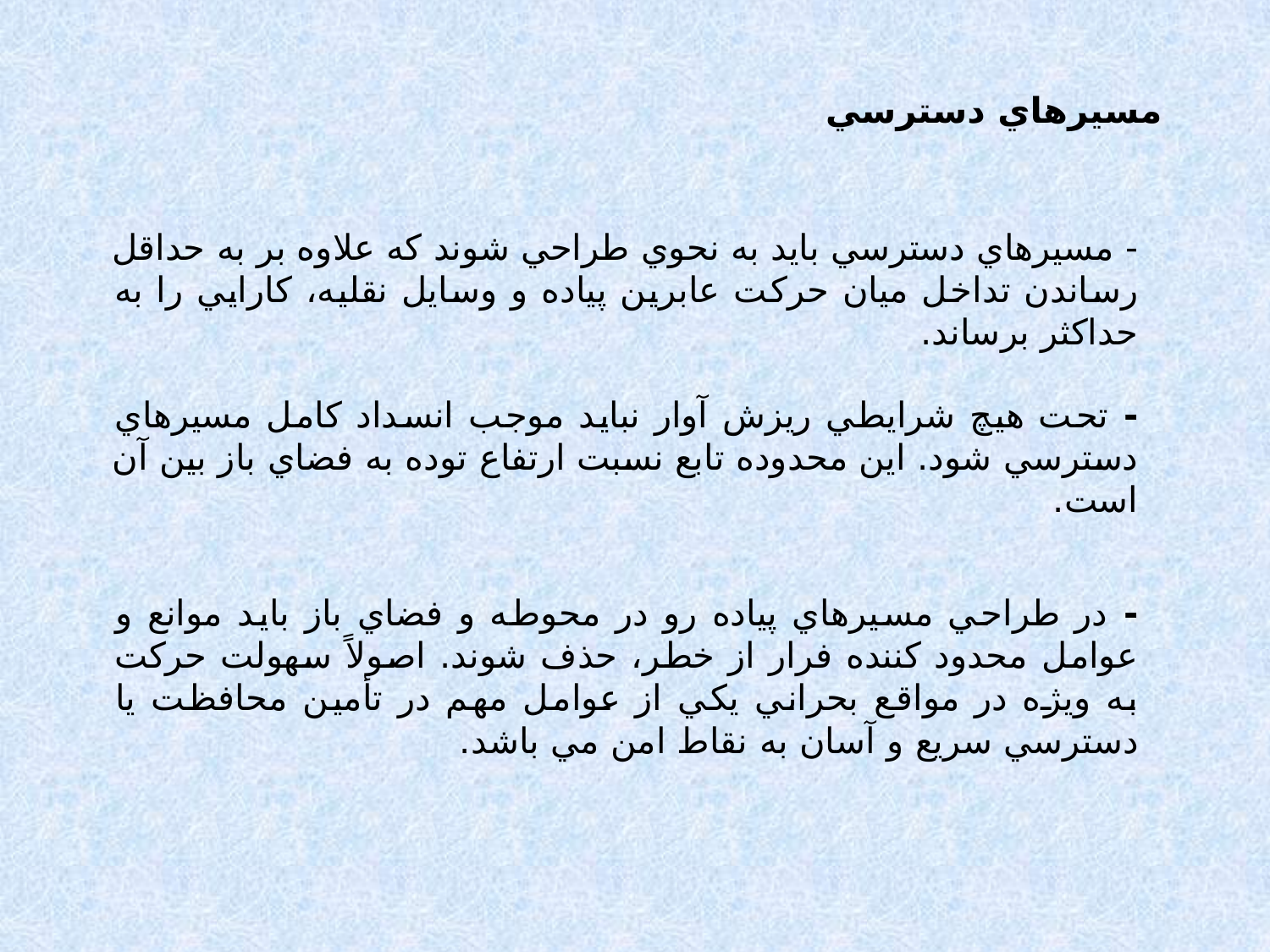

# مسيرهاي دسترسي
- مسيرهاي دسترسي بايد به نحوي طراحي شوند كه علاوه بر به حداقل رساندن تداخل ميان حركت عابرين پياده و وسايل نقليه، كارايي را به حداكثر برساند.
- تحت هيچ شرايطي ريزش آوار نبايد موجب انسداد كامل مسيرهاي دسترسي شود. اين محدوده تابع نسبت ارتفاع توده به فضاي باز بين آن است.
- در طراحي مسيرهاي پياده رو در محوطه و فضاي باز بايد موانع و عوامل محدود كننده فرار از خطر، حذف شوند. اصولاً سهولت حركت به ويژه در مواقع بحراني يكي از عوامل مهم در تأمين محافظت يا دسترسي سريع و آسان به نقاط امن مي باشد.